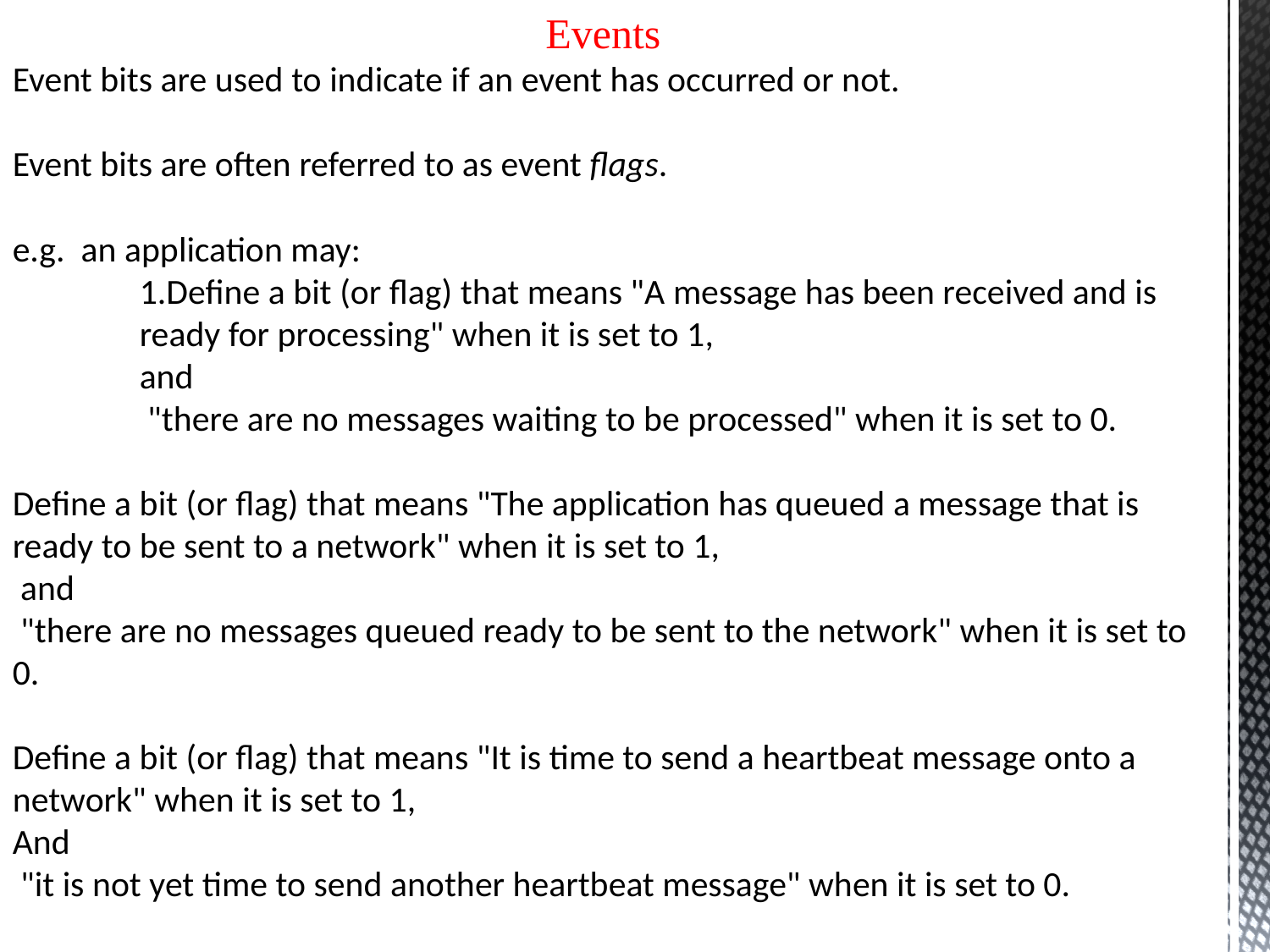

Events
Event bits are used to indicate if an event has occurred or not.

Event bits are often referred to as event flags.

e.g.  an application may:
	1.Define a bit (or flag) that means "A message has been received and is 	ready for processing" when it is set to 1,
	and
	 "there are no messages waiting to be processed" when it is set to 0.

Define a bit (or flag) that means "The application has queued a message that is ready to be sent to a network" when it is set to 1,
 and
 "there are no messages queued ready to be sent to the network" when it is set to 0.

Define a bit (or flag) that means "It is time to send a heartbeat message onto a network" when it is set to 1,
And
 "it is not yet time to send another heartbeat message" when it is set to 0.